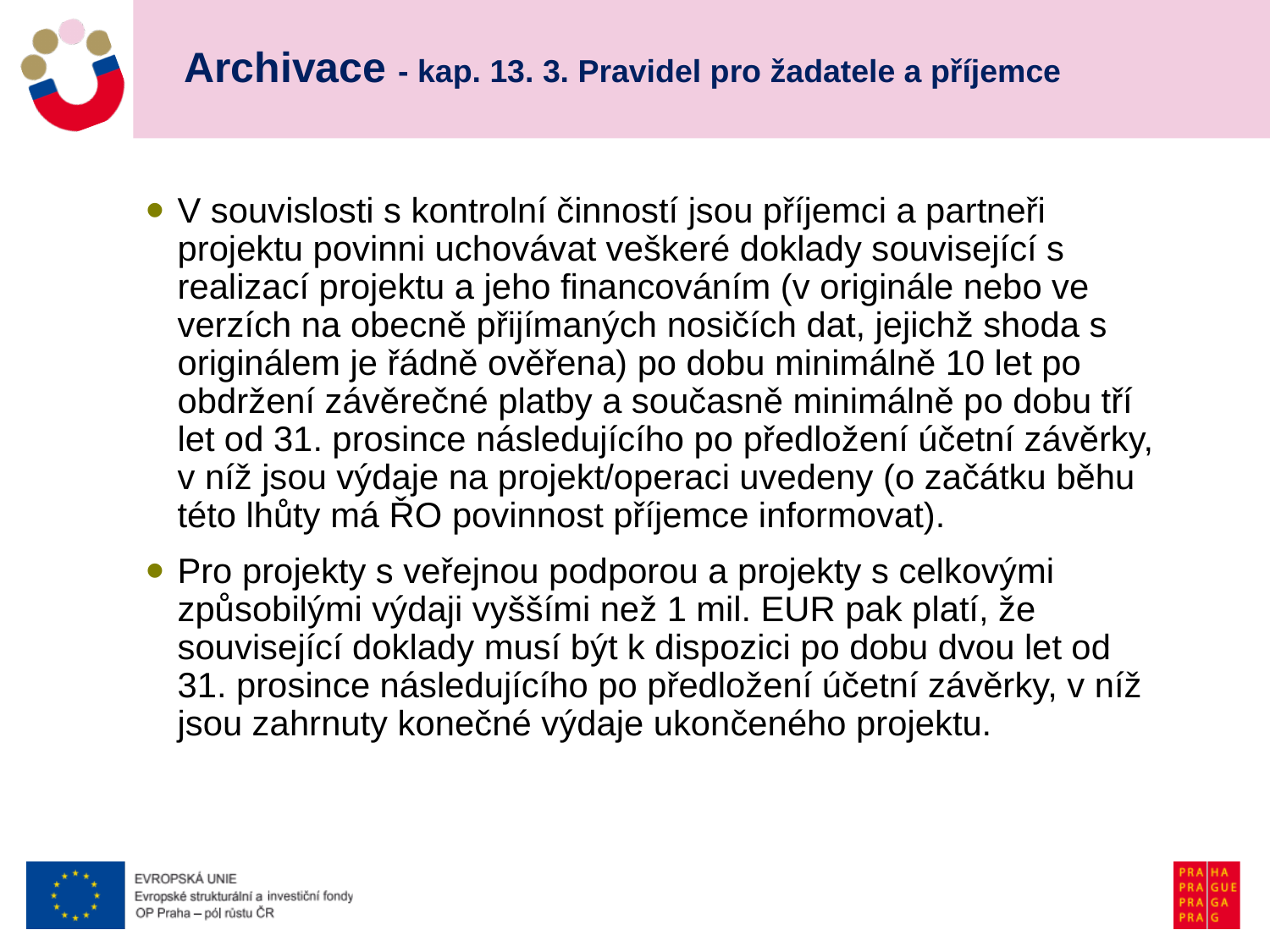

# Archivace - kap. 13. 3. Pravidel pro žadatele a příjemce
V souvislosti s kontrolní činností jsou příjemci a partneři projektu povinni uchovávat veškeré doklady související s realizací projektu a jeho financováním (v originále nebo ve verzích na obecně přijímaných nosičích dat, jejichž shoda s originálem je řádně ověřena) po dobu minimálně 10 let po obdržení závěrečné platby a současně minimálně po dobu tří let od 31. prosince následujícího po předložení účetní závěrky, v níž jsou výdaje na projekt/operaci uvedeny (o začátku běhu této lhůty má ŘO povinnost příjemce informovat).
Pro projekty s veřejnou podporou a projekty s celkovými způsobilými výdaji vyššími než 1 mil. EUR pak platí, že související doklady musí být k dispozici po dobu dvou let od 31. prosince následujícího po předložení účetní závěrky, v níž jsou zahrnuty konečné výdaje ukončeného projektu.